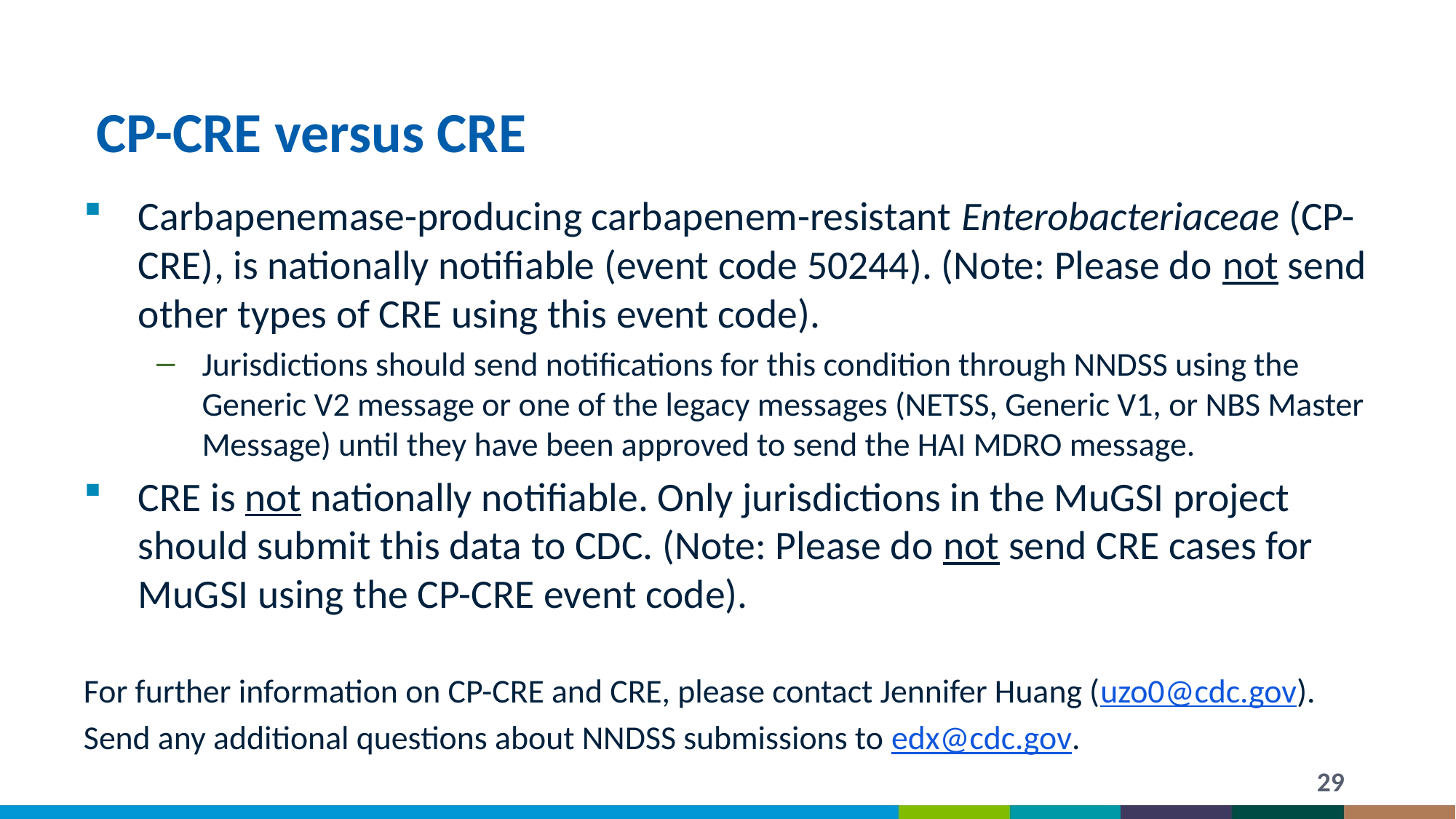

# CP-CRE versus CRE
Carbapenemase-producing carbapenem-resistant Enterobacteriaceae (CP-CRE), is nationally notifiable (event code 50244). (Note: Please do not send other types of CRE using this event code).
Jurisdictions should send notifications for this condition through NNDSS using the Generic V2 message or one of the legacy messages (NETSS, Generic V1, or NBS Master Message) until they have been approved to send the HAI MDRO message.
CRE is not nationally notifiable. Only jurisdictions in the MuGSI project should submit this data to CDC. (Note: Please do not send CRE cases for MuGSI using the CP-CRE event code).

For further information on CP-CRE and CRE, please contact Jennifer Huang (uzo0@cdc.gov).
Send any additional questions about NNDSS submissions to edx@cdc.gov.
29